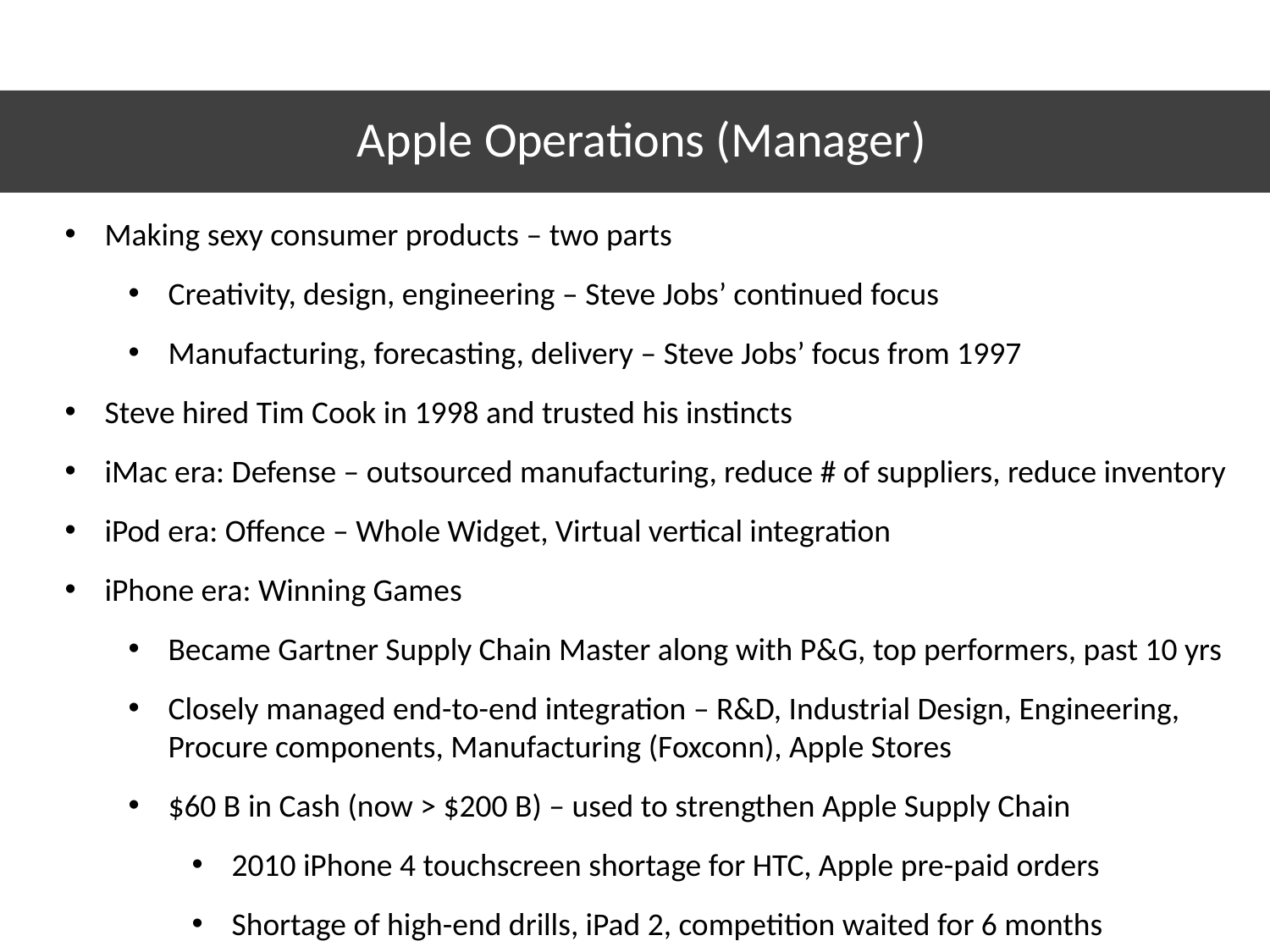

# Apple Operations (Manager)

Making sexy consumer products – two parts
Creativity, design, engineering – Steve Jobs’ continued focus
Manufacturing, forecasting, delivery – Steve Jobs’ focus from 1997
Steve hired Tim Cook in 1998 and trusted his instincts
iMac era: Defense – outsourced manufacturing, reduce # of suppliers, reduce inventory
iPod era: Offence – Whole Widget, Virtual vertical integration
iPhone era: Winning Games
Became Gartner Supply Chain Master along with P&G, top performers, past 10 yrs
Closely managed end-to-end integration – R&D, Industrial Design, Engineering, Procure components, Manufacturing (Foxconn), Apple Stores
$60 B in Cash (now > $200 B) – used to strengthen Apple Supply Chain
2010 iPhone 4 touchscreen shortage for HTC, Apple pre-paid orders
Shortage of high-end drills, iPad 2, competition waited for 6 months